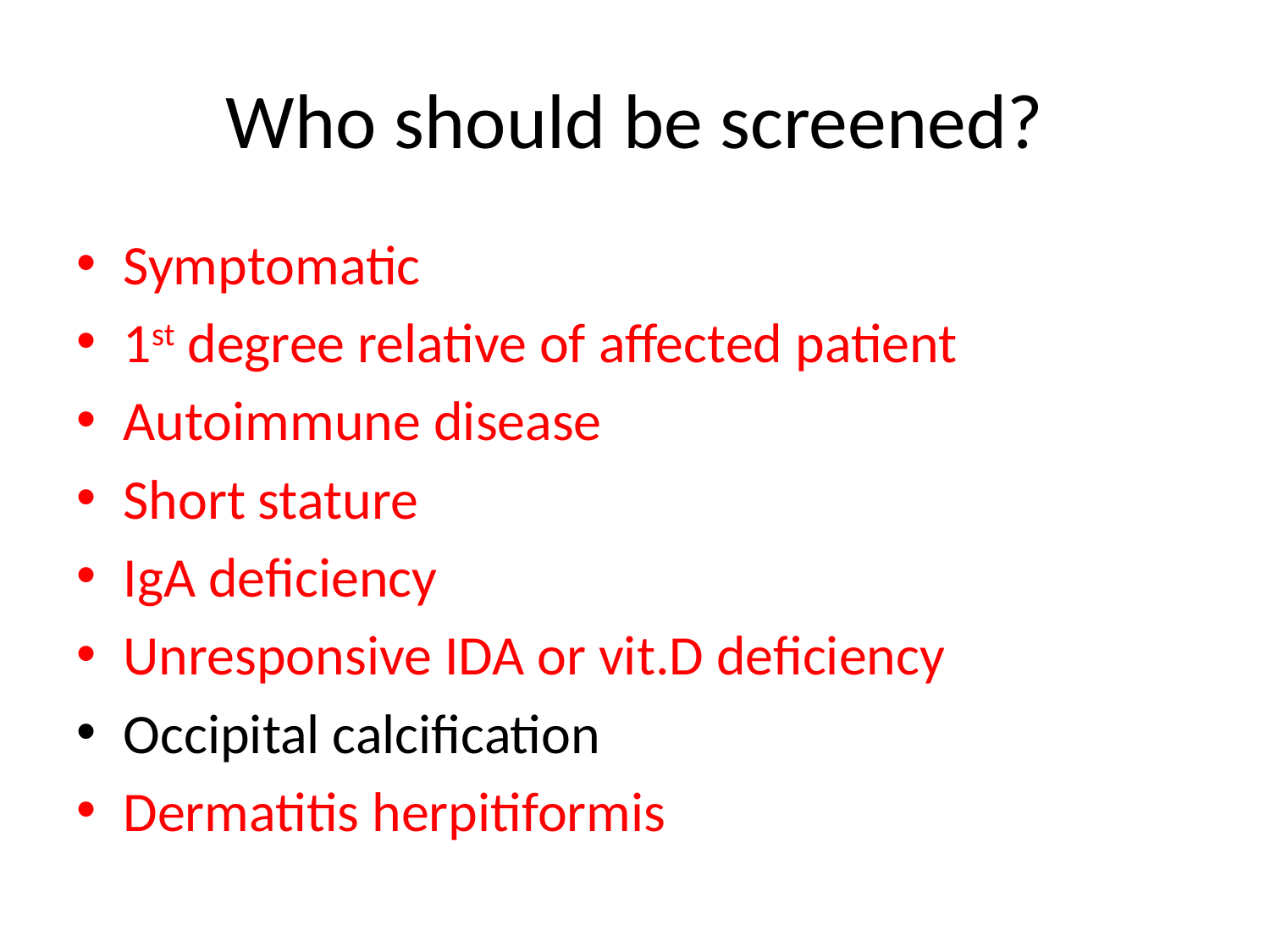

# Who should be screened?
Symptomatic
1st degree relative of affected patient
Autoimmune disease
Short stature
IgA deficiency
Unresponsive IDA or vit.D deficiency
Occipital calcification
Dermatitis herpitiformis